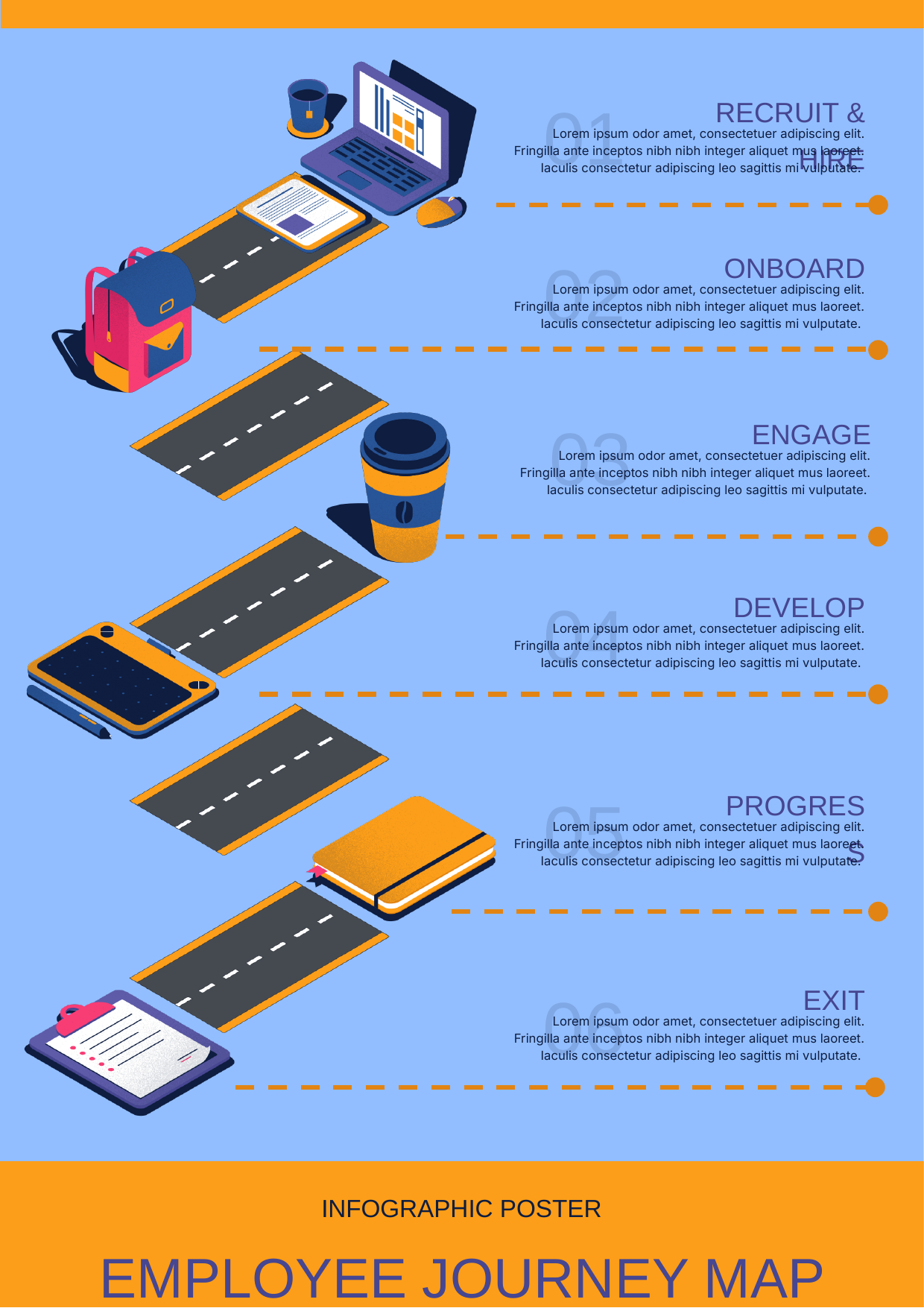

01

RECRUIT & HIRE
Lorem ipsum odor amet, consectetuer adipiscing elit. Fringilla ante inceptos nibh nibh integer aliquet mus laoreet. Iaculis consectetur adipiscing leo sagittis mi vulputate.

02
ONBOARD

Lorem ipsum odor amet, consectetuer adipiscing elit. Fringilla ante inceptos nibh nibh integer aliquet mus laoreet. Iaculis consectetur adipiscing leo sagittis mi vulputate.

03
ENGAGE

Lorem ipsum odor amet, consectetuer adipiscing elit. Fringilla ante inceptos nibh nibh integer aliquet mus laoreet. Iaculis consectetur adipiscing leo sagittis mi vulputate.

04
DEVELOP
Lorem ipsum odor amet, consectetuer adipiscing elit. Fringilla ante inceptos nibh nibh integer aliquet mus laoreet. Iaculis consectetur adipiscing leo sagittis mi vulputate.

05
PROGRESS

Lorem ipsum odor amet, consectetuer adipiscing elit. Fringilla ante inceptos nibh nibh integer aliquet mus laoreet. Iaculis consectetur adipiscing leo sagittis mi vulputate.

06
EXIT

Lorem ipsum odor amet, consectetuer adipiscing elit. Fringilla ante inceptos nibh nibh integer aliquet mus laoreet. Iaculis consectetur adipiscing leo sagittis mi vulputate.

INFOGRAPHIC POSTER
EMPLOYEE JOURNEY MAP